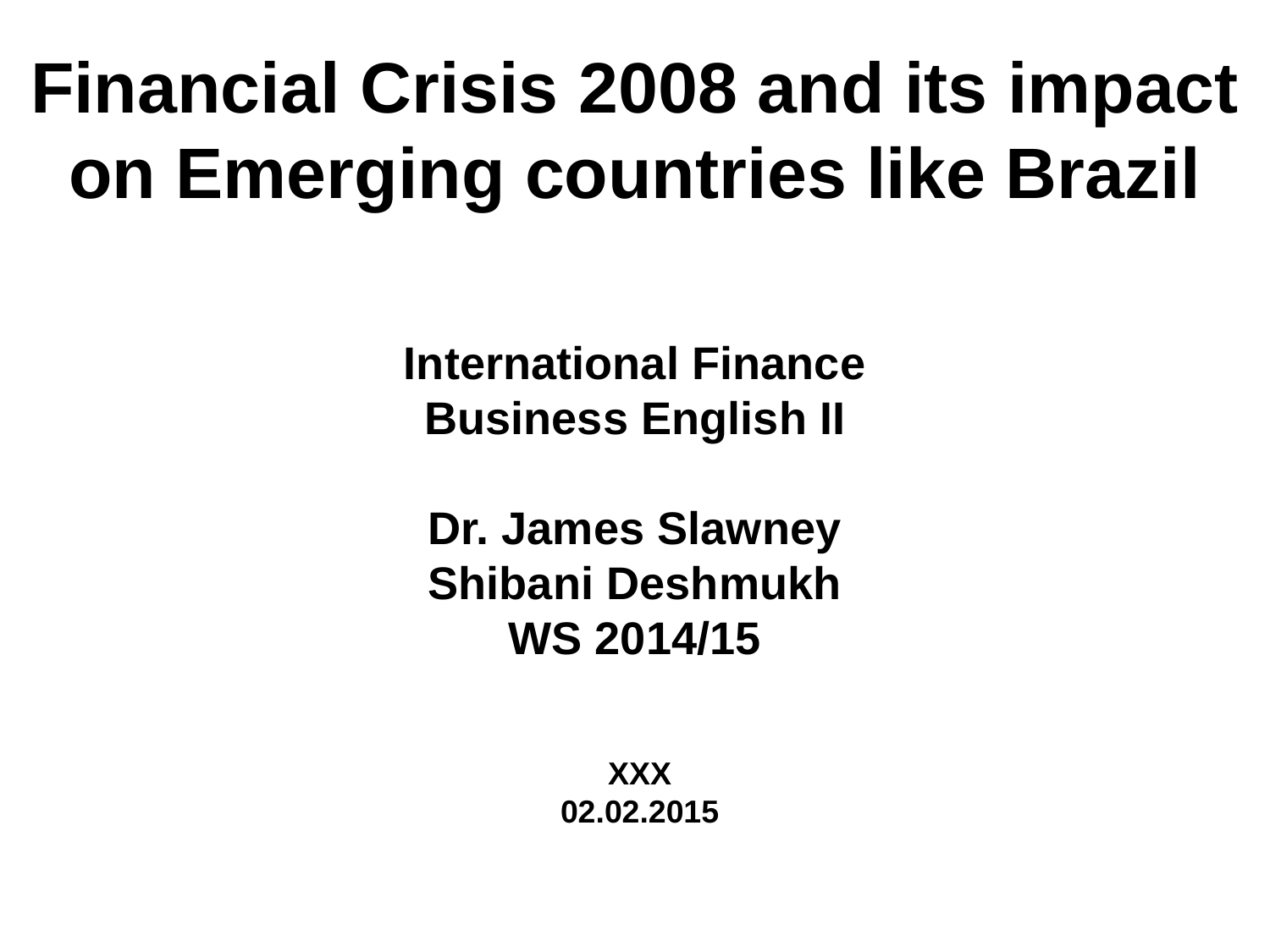

# Financial Crisis 2008 and its impact on Emerging countries like Brazil
International Finance
Business English II

Dr. James Slawney
Shibani Deshmukh
WS 2014/15

XXX
02.02.2015